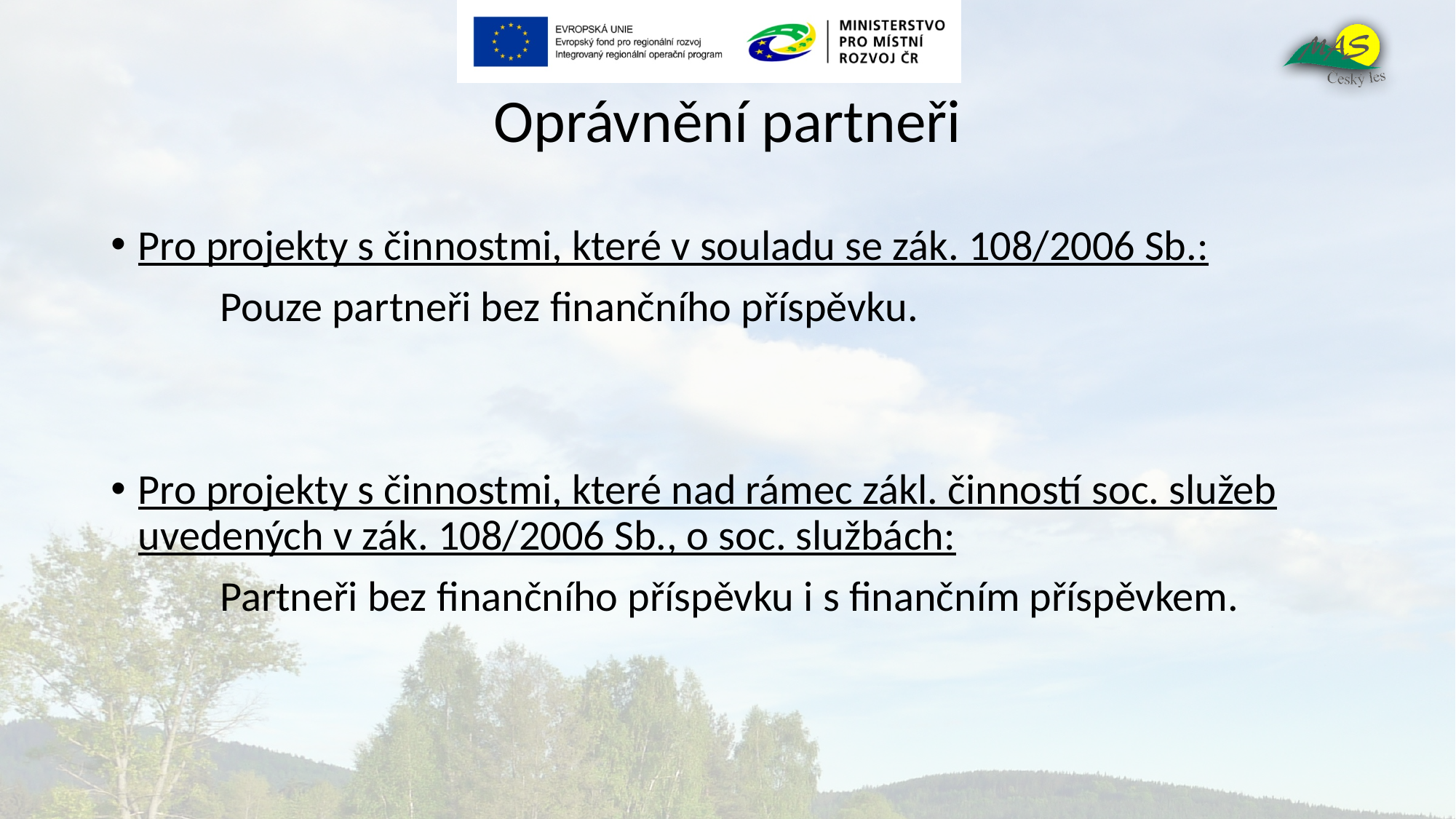

# Oprávnění partneři
Pro projekty s činnostmi, které v souladu se zák. 108/2006 Sb.:
	Pouze partneři bez finančního příspěvku.

Pro projekty s činnostmi, které nad rámec zákl. činností soc. služeb uvedených v zák. 108/2006 Sb., o soc. službách:
	Partneři bez finančního příspěvku i s finančním příspěvkem.